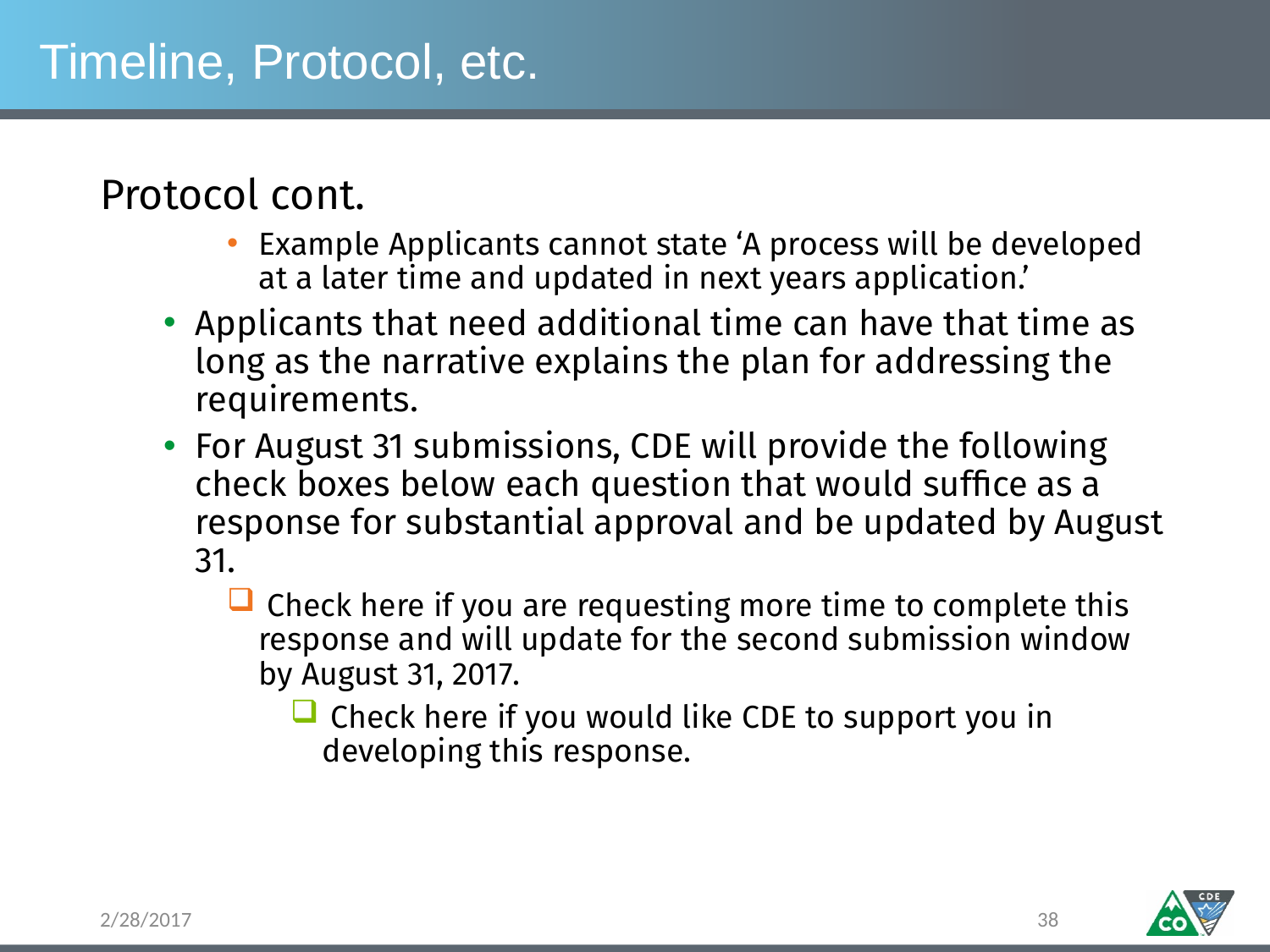

# Timeline, Protocol, etc.
Protocol cont.
Example Applicants cannot state ‘A process will be developed at a later time and updated in next years application.’
Applicants that need additional time can have that time as long as the narrative explains the plan for addressing the requirements.
For August 31 submissions, CDE will provide the following check boxes below each question that would suffice as a response for substantial approval and be updated by August 31.
 Check here if you are requesting more time to complete this response and will update for the second submission window by August 31, 2017.
 Check here if you would like CDE to support you in developing this response.